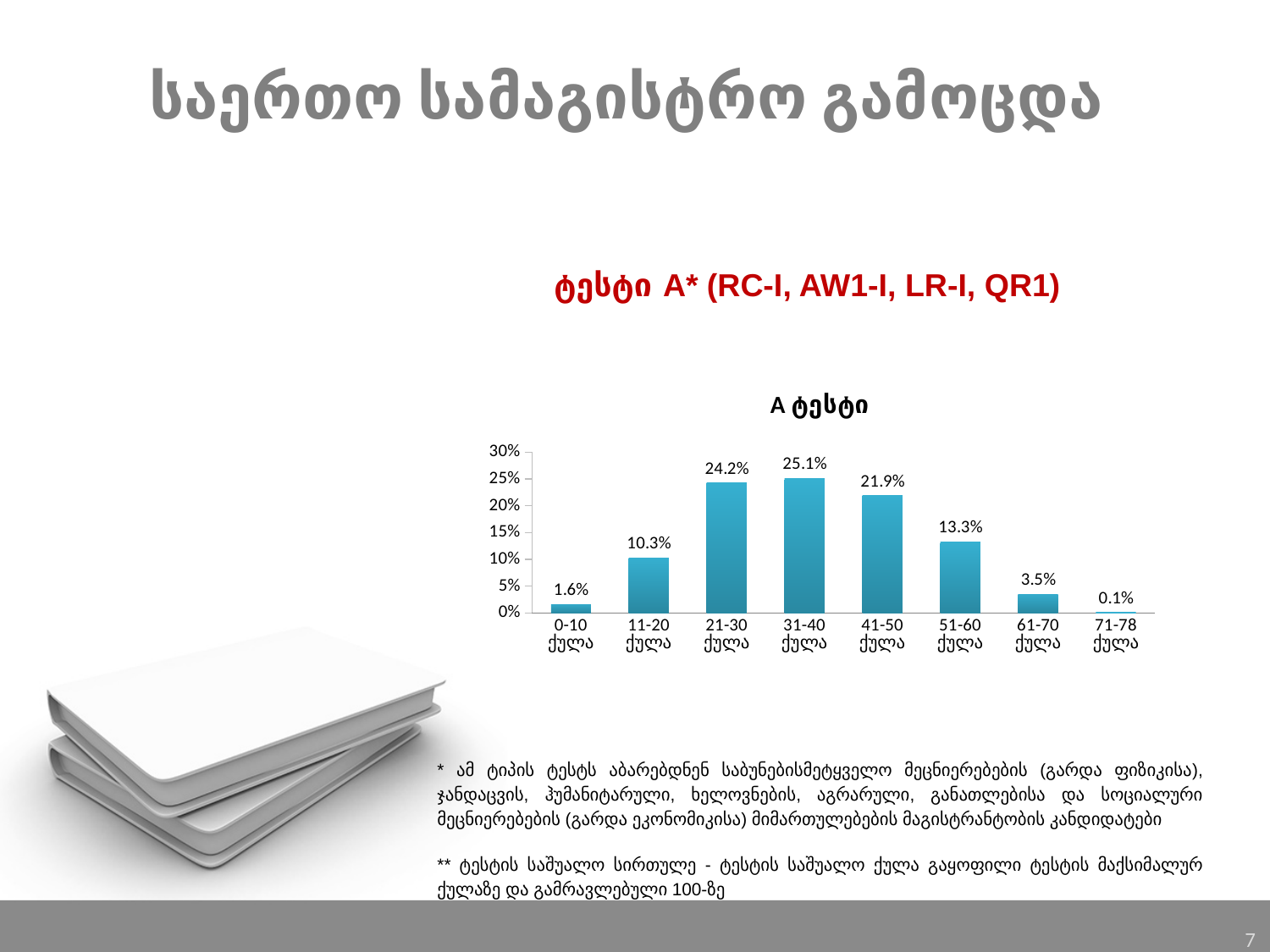

# საერთო სამაგისტრო გამოცდა
ტესტი A* (RC-I, AW1-I, LR-I, QR1)

### Chart: A ტესტი

| Category |  |
|---|---|
| 0-10 ქულა | 0.015689893862482696 |
| 11-20 ქულა | 0.10290724503922473 |
| 21-30 ქულა | 0.24227041993539455 |
| 31-40 ქულა | 0.25103830179972314 |
| 41-50 ქულა | 0.2194277803414859 |
| 51-60 ქულა | 0.1329026303645593 |
| 61-70 ქულა | 0.03507152745731426 |
| 71-78 ქულა | 0.0006922011998154131 |
* ამ ტიპის ტესტს აბარებდნენ საბუნებისმეტყველო მეცნიერებების (გარდა ფიზიკისა), ჯანდაცვის, ჰუმანიტარული, ხელოვნების, აგრარული, განათლებისა და სოციალური მეცნიერებების (გარდა ეკონომიკისა) მიმართულებების მაგისტრანტობის კანდიდატები
** ტესტის საშუალო სირთულე - ტესტის საშუალო ქულა გაყოფილი ტესტის მაქსიმალურ ქულაზე და გამრავლებული 100-ზე

7